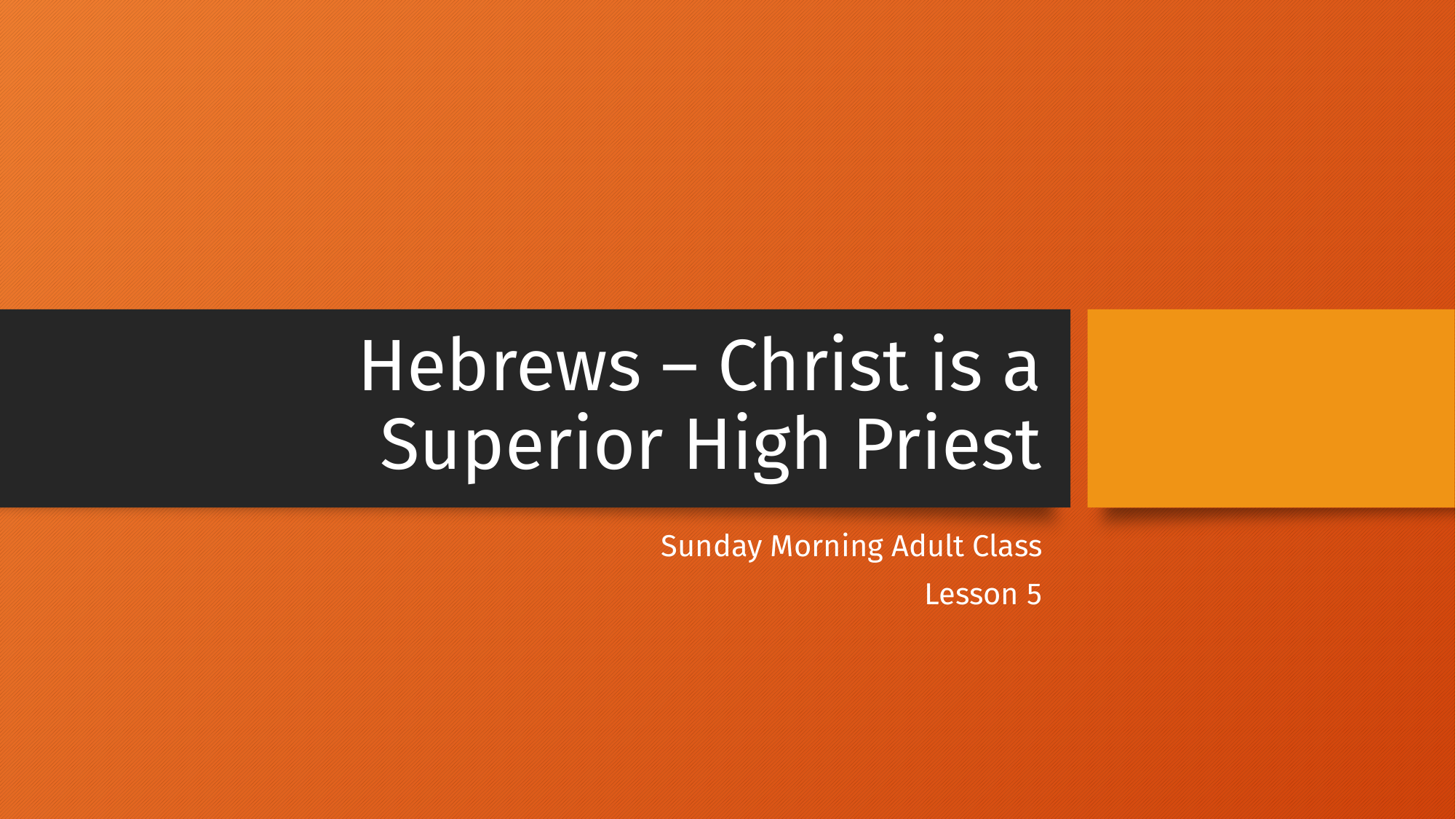

# Hebrews – Christ is a Superior High Priest
Sunday Morning Adult Class
Lesson 5